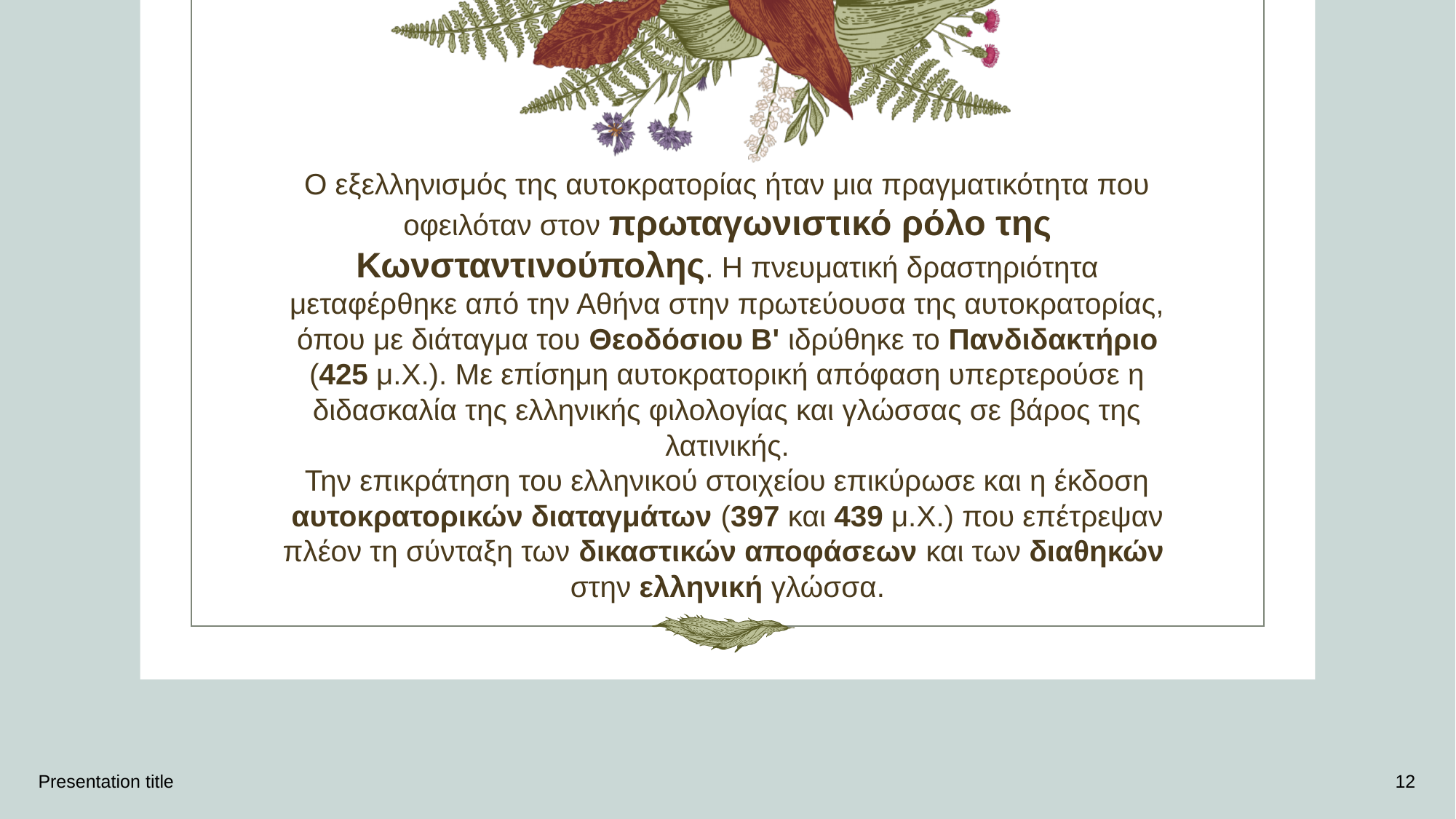

Ο εξελληνισμός της αυτοκρατορίας ήταν μια πραγματικότητα που οφειλόταν στον πρωταγωνιστικό ρόλο της Κωνσταντινούπολης. Η πνευματική δραστηριότητα μεταφέρθηκε από την Αθήνα στην πρωτεύουσα της αυτοκρατορίας, όπου με διάταγμα του Θεοδόσιου Β' ιδρύθηκε το Πανδιδακτήριο (425 μ.Χ.). Με επίσημη αυτοκρατορική απόφαση υπερτερούσε η διδασκαλία της ελληνικής φιλολογίας και γλώσσας σε βάρος της λατινικής.
Την επικράτηση του ελληνικού στοιχείου επικύρωσε και η έκδοση αυτοκρατορικών διαταγμάτων (397 και 439 μ.Χ.) που επέτρεψαν πλέον τη σύνταξη των δικαστικών αποφάσεων και των διαθηκών
στην ελληνική γλώσσα.
Presentation title
12